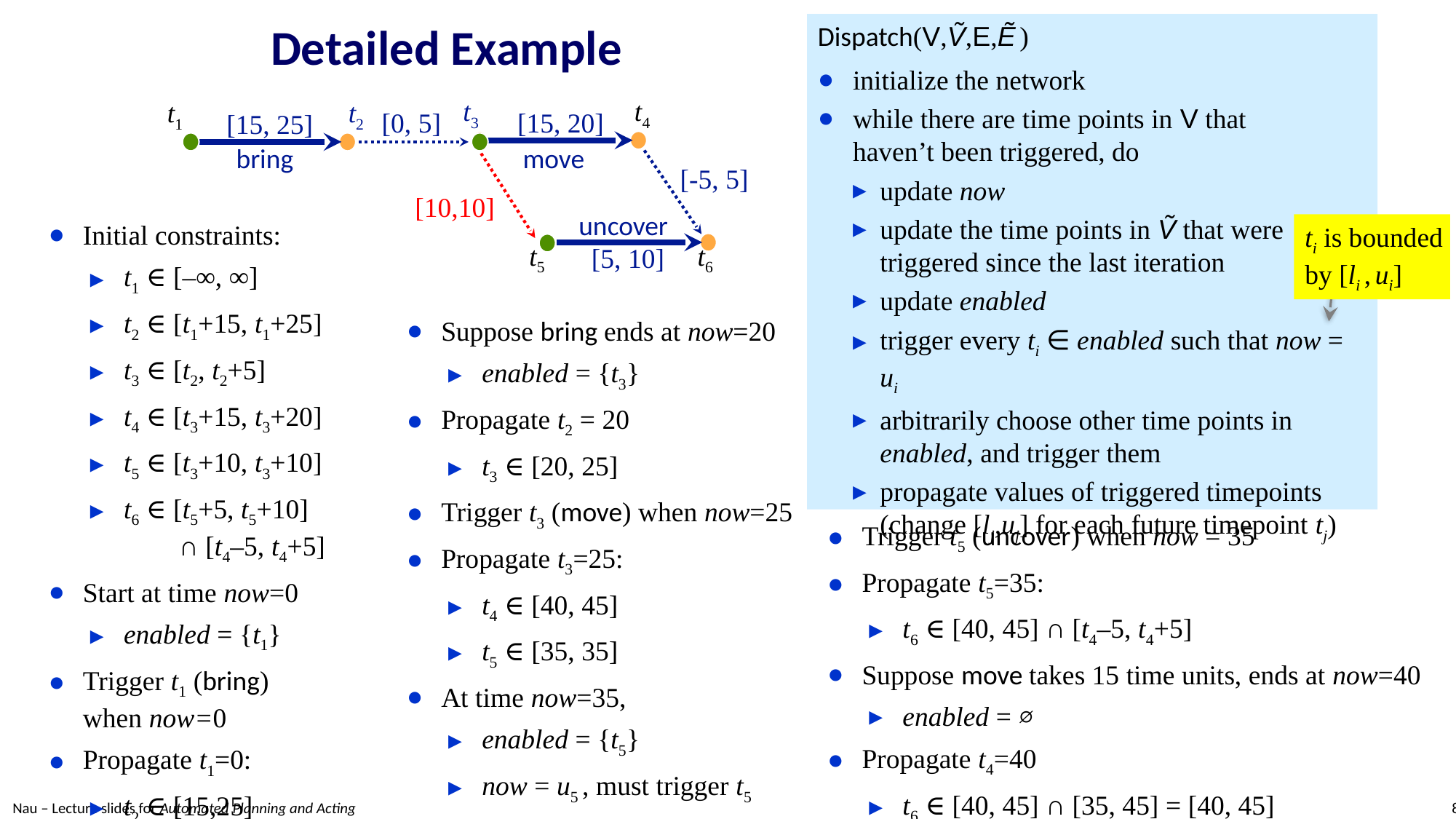

Dispatch(V,Ṽ,E,Ẽ )
initialize the network
while there are time points in V that
haven’t been triggered, do
update now
update the time points in Ṽ that were triggered since the last iteration
update enabled
trigger every ti ∈ enabled such that now = ui
arbitrarily choose other time points in enabled, and trigger them
propagate values of triggered timepoints (change [lj,uj] for each future timepoint tj)
ti is bounded
by [li , ui]
# Detailed Example
t3
t4
t1
t2
[15, 20]
[0, 5]
[15, 25]

bring
move

[-5, 5]
uncover

t5
[5, 10]
t6

[10,10]
Initial constraints:
t1 ∈ [–∞, ∞]
t2 ∈ [t1+15, t1+25]
t3 ∈ [t2, t2+5]
t4 ∈ [t3+15, t3+20]
t5 ∈ [t3+10, t3+10]
t6 ∈ [t5+5, t5+10]
        ∩ [t4–5, t4+5]
Start at time now=0
enabled = {t1}
Trigger t1 (bring)
when now=0
Propagate t1=0:
t2 ∈ [15,25]

Suppose bring ends at now=20
enabled = {t3}
Propagate t2 = 20
t3 ∈ [20, 25]
Trigger t3 (move) when now=25
Propagate t3=25:
t4 ∈ [40, 45]
t5 ∈ [35, 35]
At time now=35,
enabled = {t5}
now = u5 , must trigger t5
Trigger t5 (uncover) when now = 35
Propagate t5=35:
t6 ∈ [40, 45] ∩ [t4–5, t4+5]
Suppose move takes 15 time units, ends at now=40
enabled = ∅
Propagate t4=40
t6 ∈ [40, 45] ∩ [35, 45] = [40, 45]